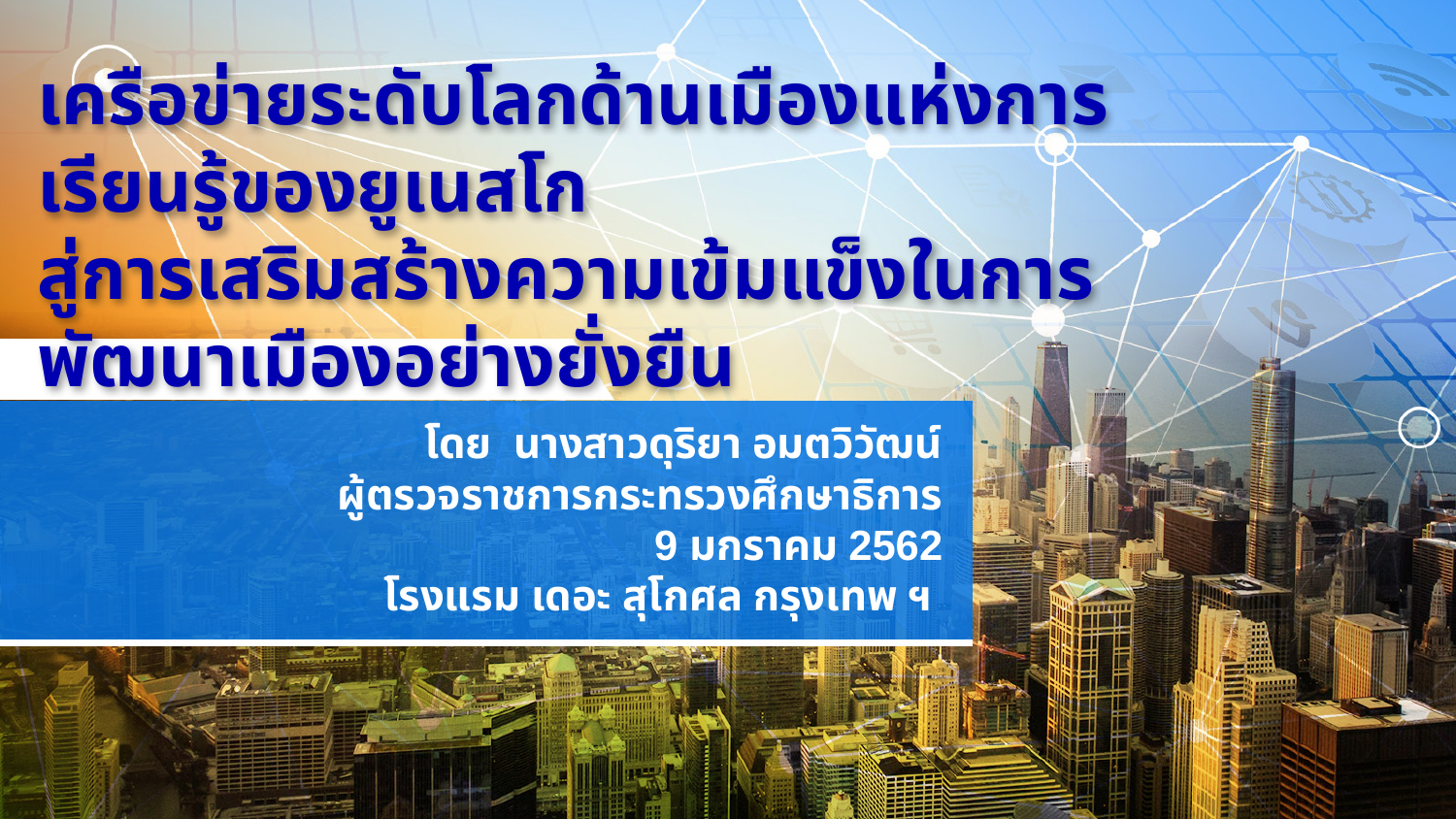

# เครือข่ายระดับโลกด้านเมืองแห่งการเรียนรู้ของยูเนสโก สู่การเสริมสร้างความเข้มแข็งในการพัฒนาเมืองอย่างยั่งยืน
โดย  นางสาวดุริยา อมตวิวัฒน์
ผู้ตรวจราชการกระทรวงศึกษาธิการ
9 มกราคม 2562
โรงแรม เดอะ สุโกศล กรุงเทพ ฯ